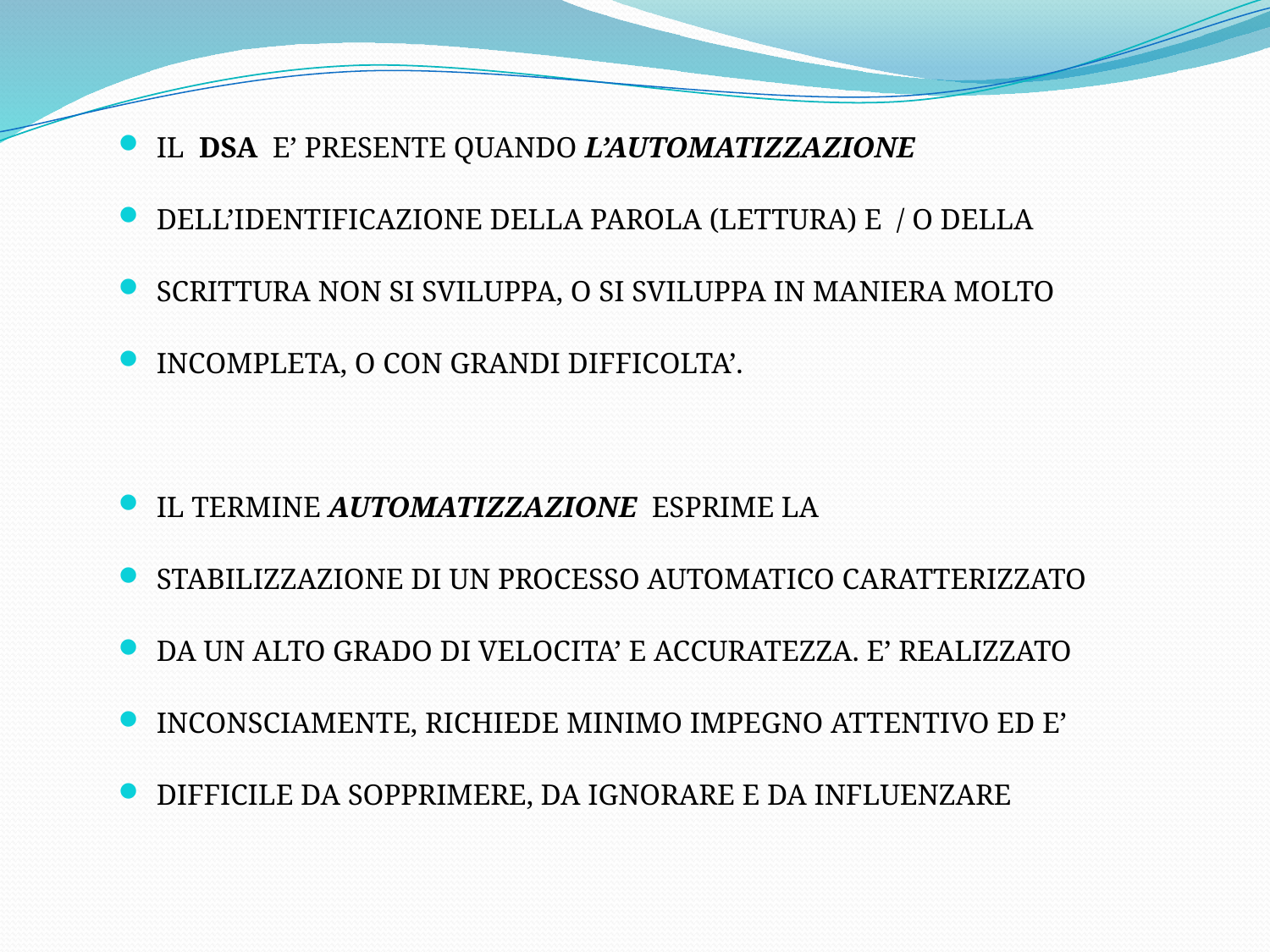

IL  DSA  E’ PRESENTE QUANDO L’AUTOMATIZZAZIONE

DELL’IDENTIFICAZIONE DELLA PAROLA (LETTURA) E  / O DELLA

SCRITTURA NON SI SVILUPPA, O SI SVILUPPA IN MANIERA MOLTO

INCOMPLETA, O CON GRANDI DIFFICOLTA’.

IL TERMINE AUTOMATIZZAZIONE  ESPRIME LA

STABILIZZAZIONE DI UN PROCESSO AUTOMATICO CARATTERIZZATO

DA UN ALTO GRADO DI VELOCITA’ E ACCURATEZZA. E’ REALIZZATO

INCONSCIAMENTE, RICHIEDE MINIMO IMPEGNO ATTENTIVO ED E’

DIFFICILE DA SOPPRIMERE, DA IGNORARE E DA INFLUENZARE